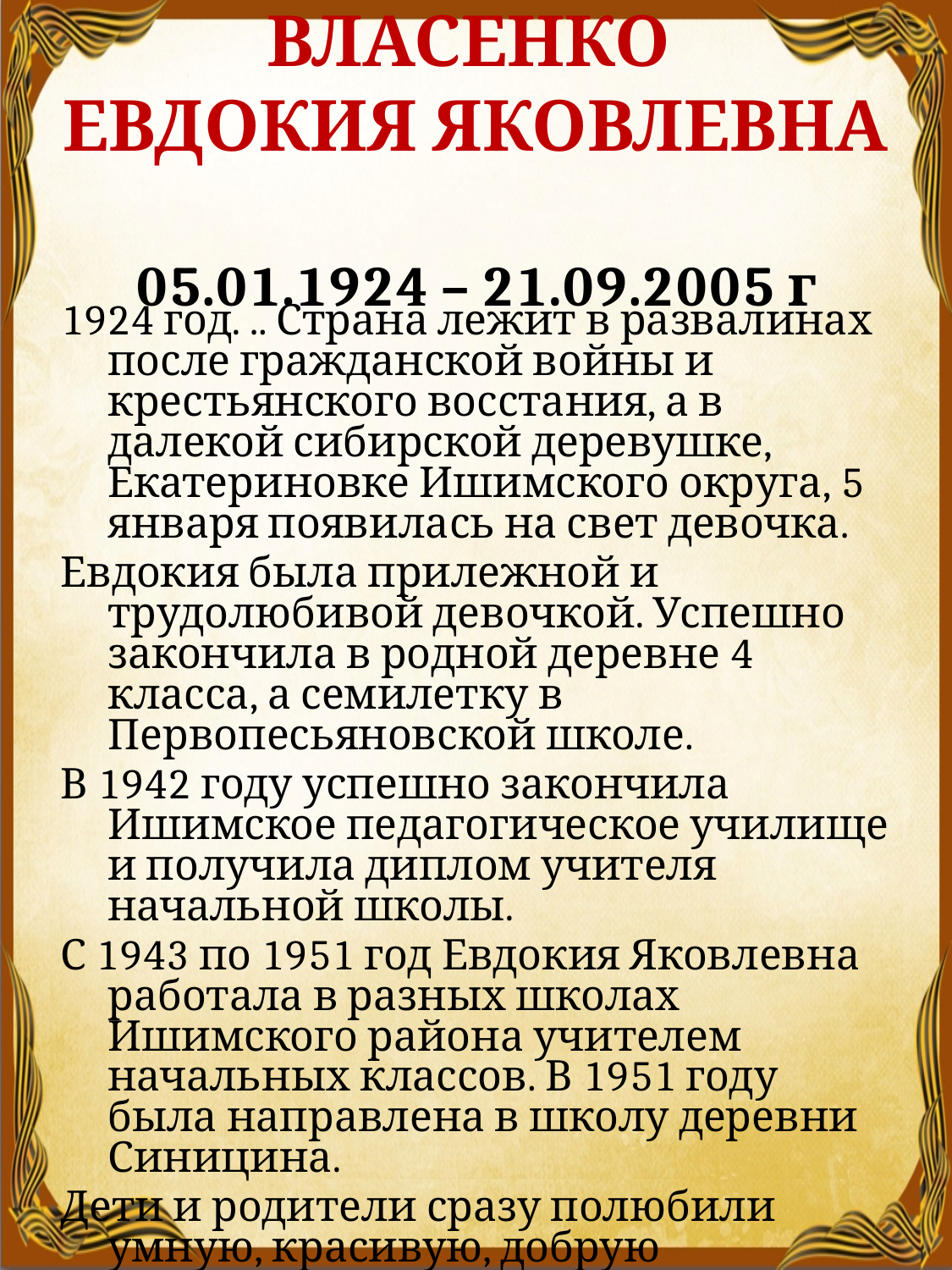

# ВЛАСЕНКО ЕВДОКИЯ ЯКОВЛЕВНА 05.01.1924 – 21.09.2005 г
1924 год. .. Страна лежит в развалинах после гражданской войны и крестьянского восстания, а в далекой сибирской деревушке, Екатериновке Ишимского округа, 5 января появилась на свет девочка.
Евдокия была прилежной и трудолюбивой девочкой. Успешно закончила в родной деревне 4 класса, а семилетку в Первопесьяновской школе.
В 1942 году успешно закончила Ишимское педагогическое училище и получила диплом учителя начальной школы.
С 1943 по 1951 год Евдокия Яковлевна работала в разных школах Ишимского района учителем начальных классов. В 1951 году была направлена в школу деревни Синицина.
Дети и родители сразу полюбили умную, красивую, добрую учительницу. Эта любовь длилась почти 50 лет.